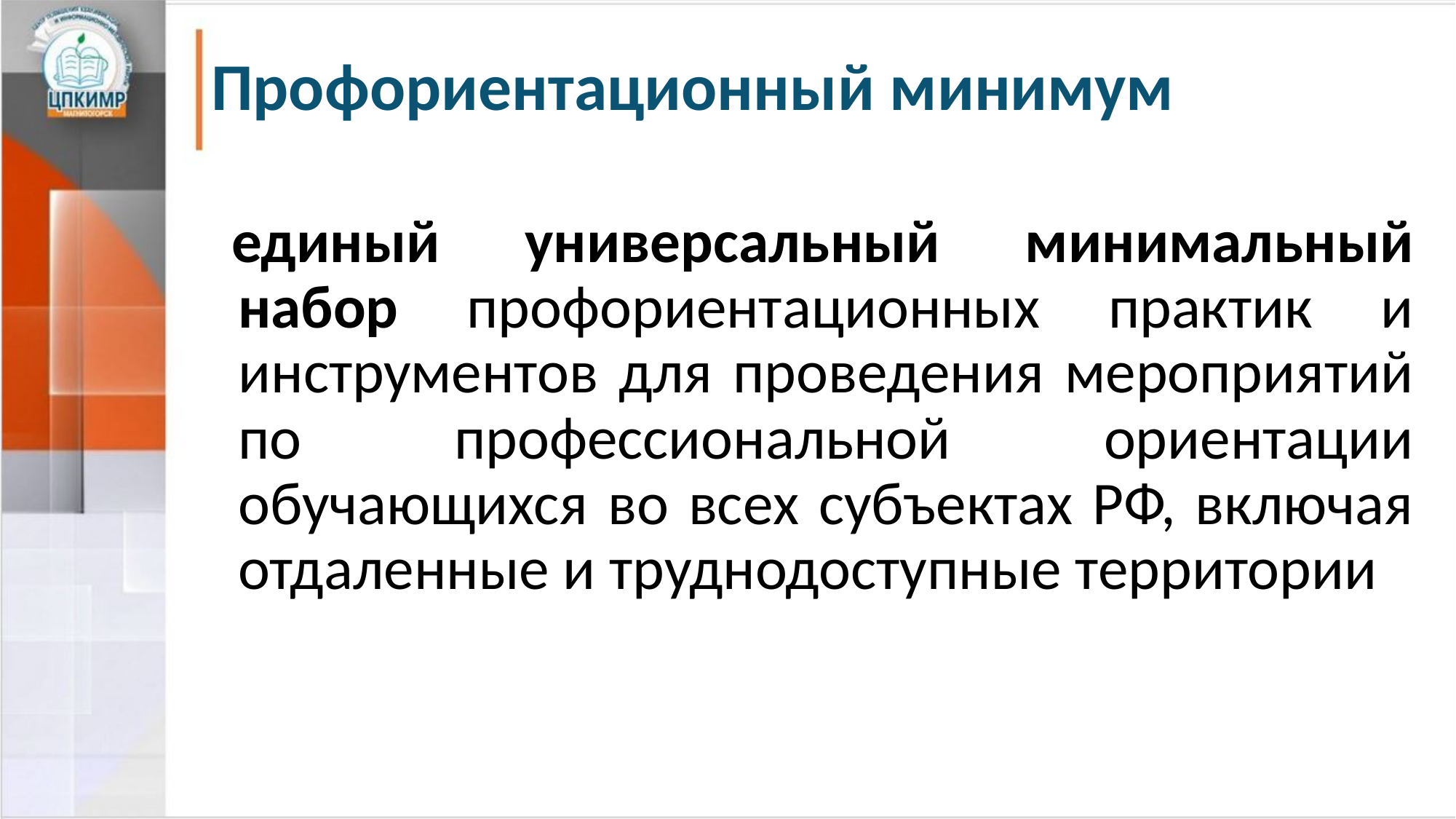

# Профориентационный минимум
единый универсальный минимальный набор профориентационных практик и инструментов для проведения мероприятий по профессиональной ориентации обучающихся во всех субъектах РФ, включая отдаленные и труднодоступные территории